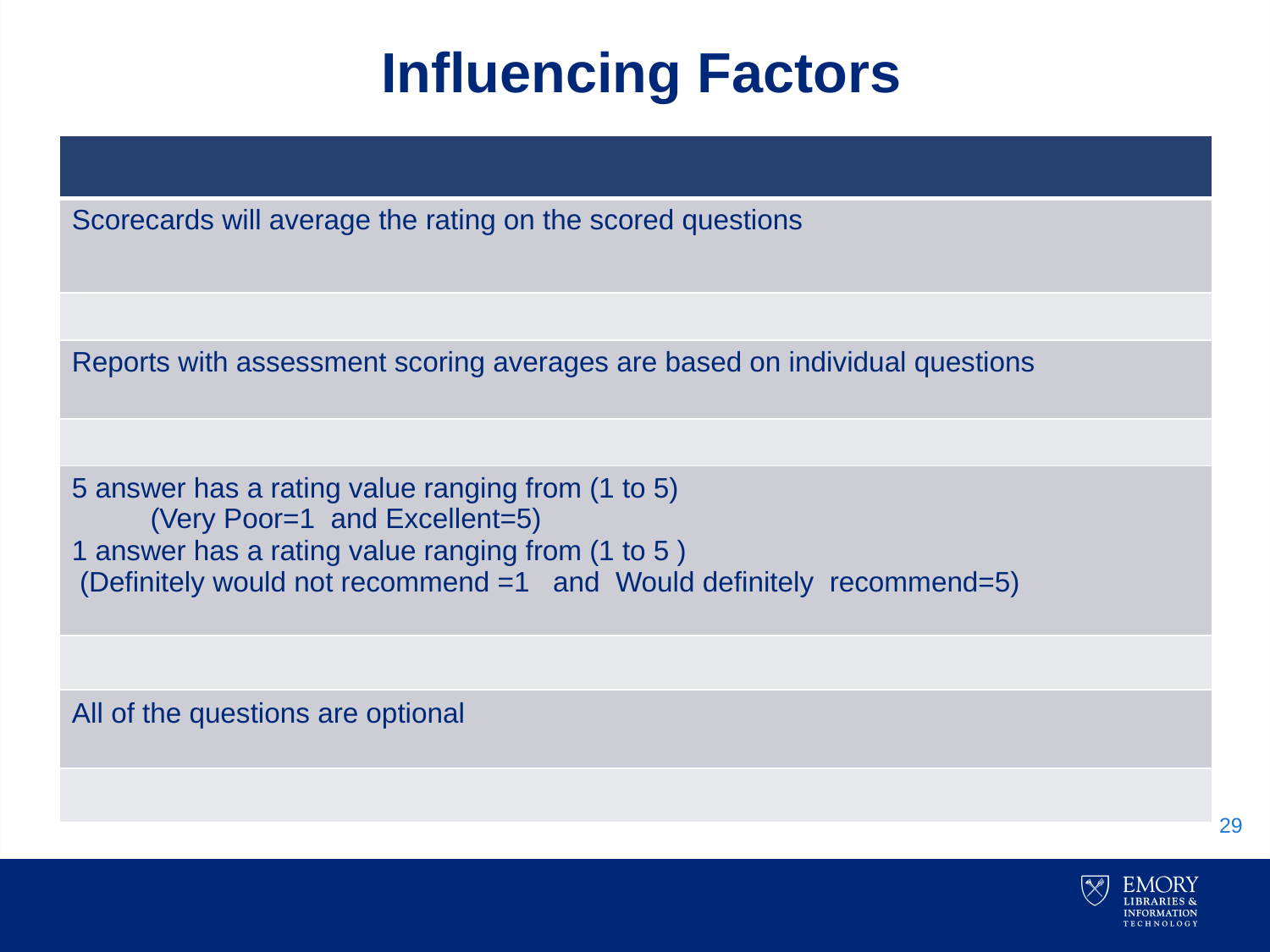

# Influencing Factors
|  |
| --- |
| Scorecards will average the rating on the scored questions |
|  |
| Reports with assessment scoring averages are based on individual questions |
|  |
| 5 answer has a rating value ranging from (1 to 5) (Very Poor=1 and Excellent=5) 1 answer has a rating value ranging from (1 to 5 ) (Definitely would not recommend =1 and Would definitely recommend=5) |
|  |
| All of the questions are optional |
|  |

29